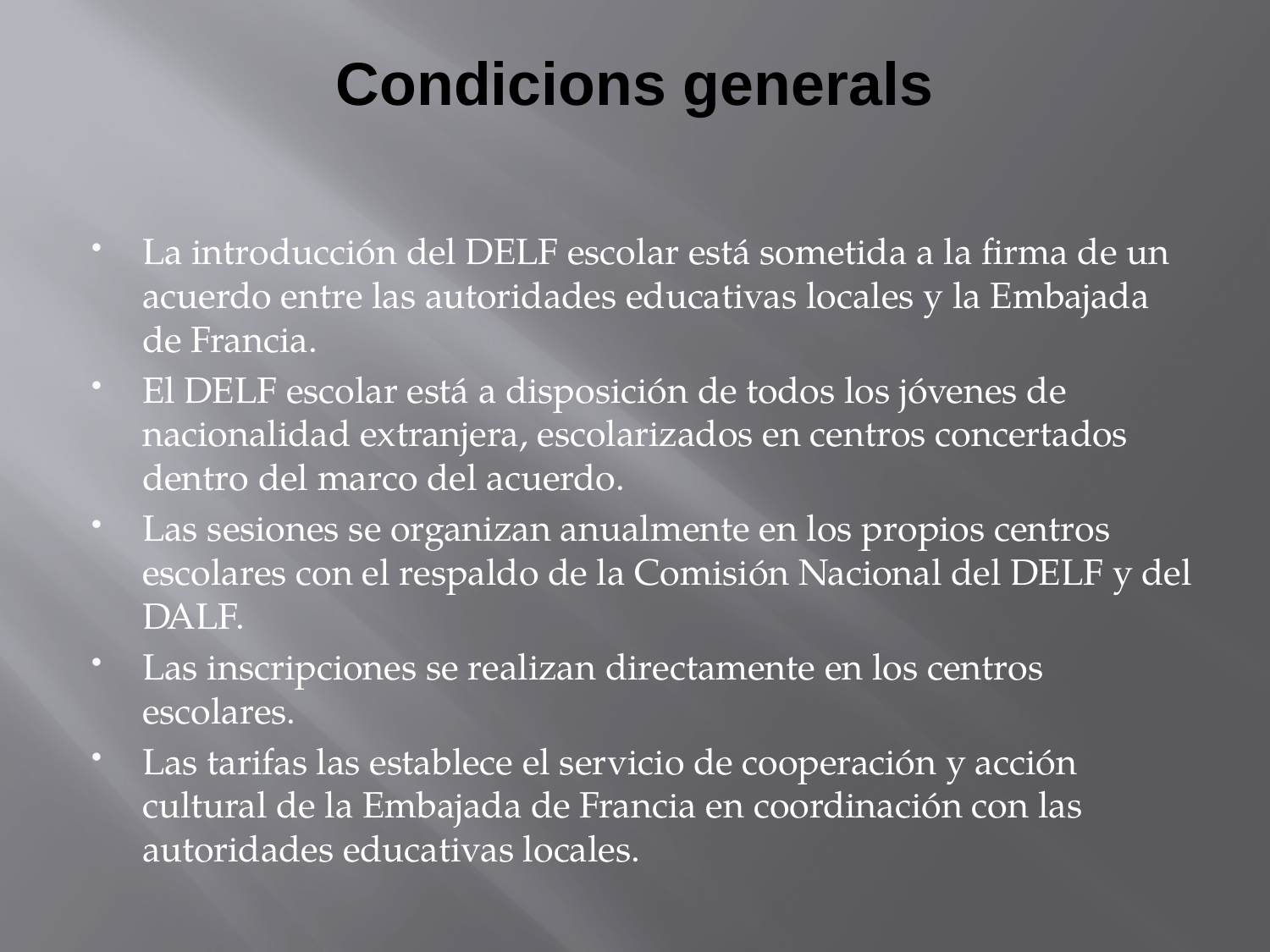

# Condicions generals
La introducción del DELF escolar está sometida a la firma de un acuerdo entre las autoridades educativas locales y la Embajada de Francia.
El DELF escolar está a disposición de todos los jóvenes de nacionalidad extranjera, escolarizados en centros concertados dentro del marco del acuerdo.
Las sesiones se organizan anualmente en los propios centros escolares con el respaldo de la Comisión Nacional del DELF y del DALF.
Las inscripciones se realizan directamente en los centros escolares.
Las tarifas las establece el servicio de cooperación y acción cultural de la Embajada de Francia en coordinación con las autoridades educativas locales.